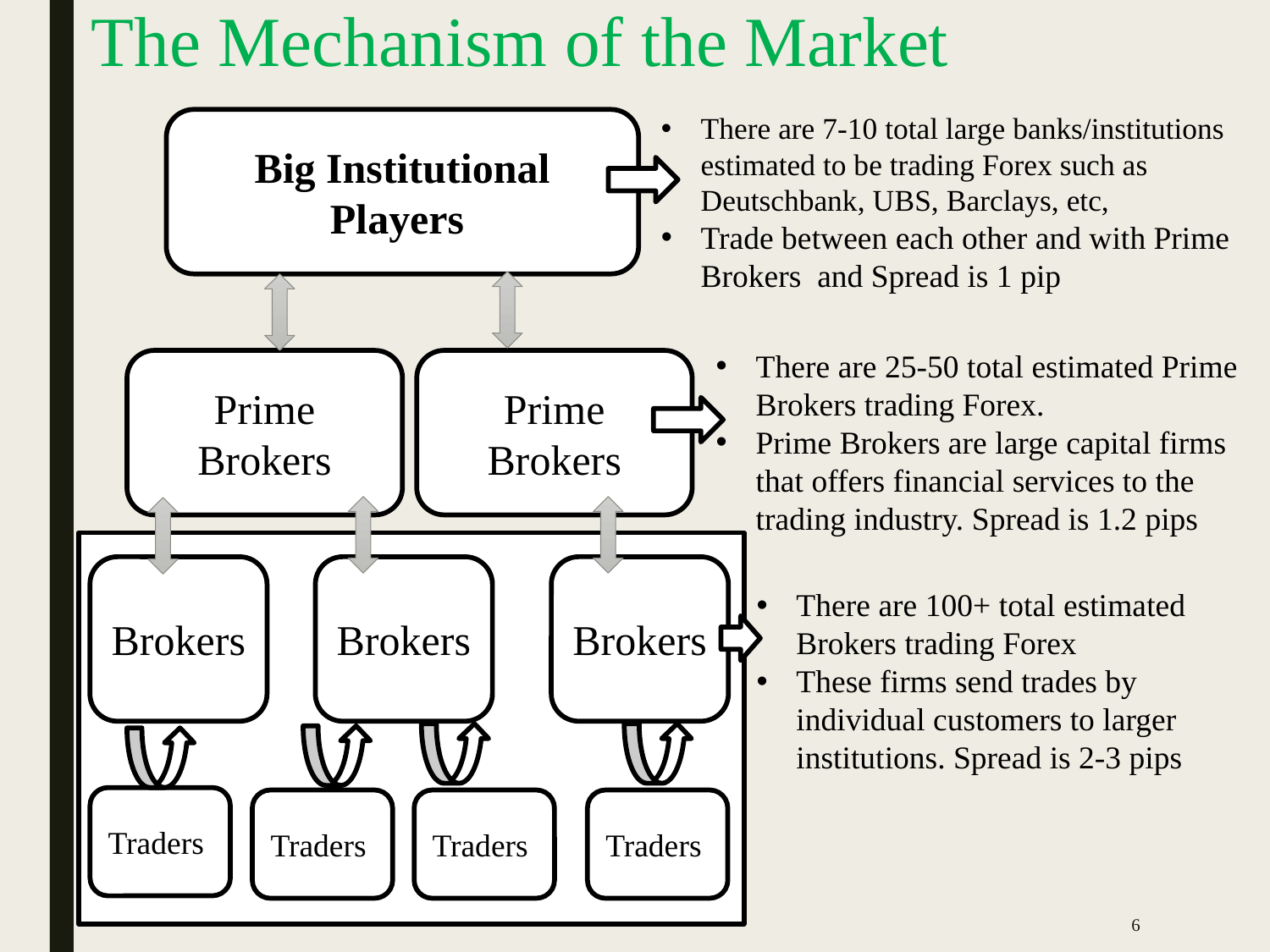

# The Mechanism of the Market
There are 7-10 total large banks/institutions estimated to be trading Forex such as Deutschbank, UBS, Barclays, etc,
Trade between each other and with Prime Brokers  and Spread is 1 pip
Big Institutional Players

There are 25-50 total estimated Prime Brokers trading Forex.
Prime Brokers are large capital firms that offers financial services to the trading industry. Spread is 1.2 pips
Prime Brokers
Prime Brokers

Brokers
Brokers
Brokers
There are 100+ total estimated Brokers trading Forex
These firms send trades by individual customers to larger institutions. Spread is 2-3 pips

Traders
Traders
Traders
Traders
6